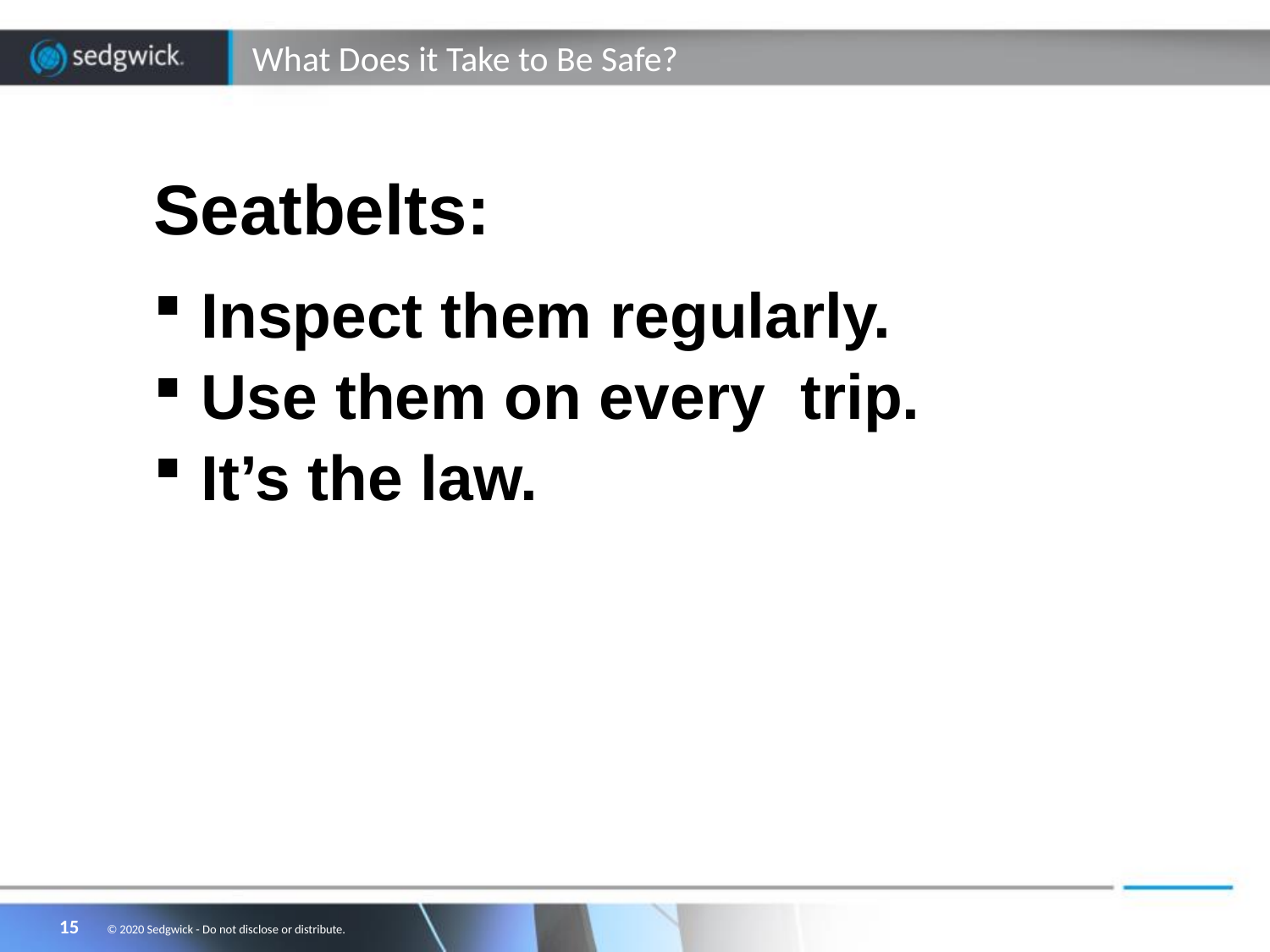

# What Does it Take to Be Safe?
Seatbelts:

Inspect them regularly.
Use them on every  trip.
It’s the law.